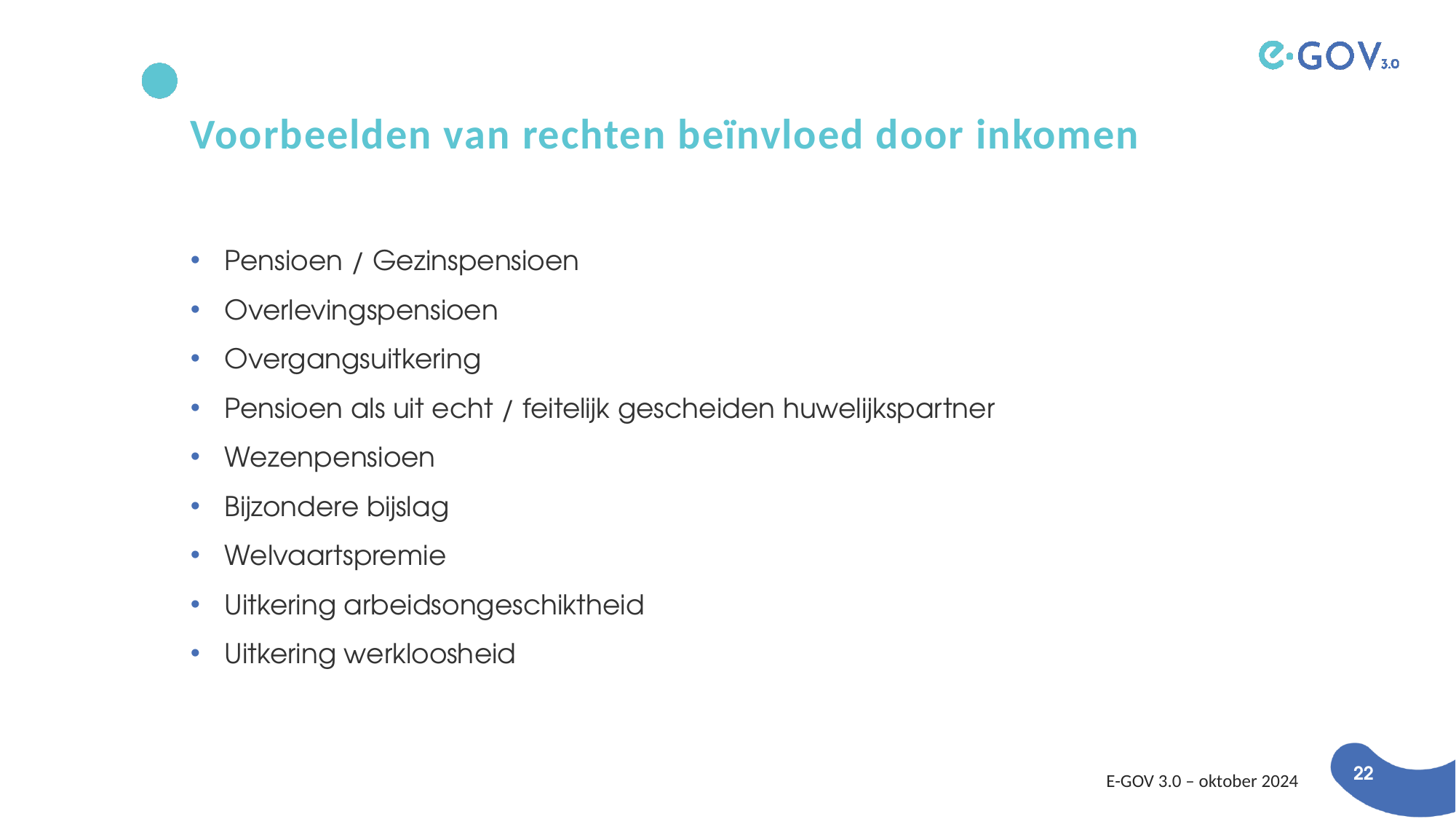

Voorbeelden van rechten beïnvloed door inkomen
Pensioen / Gezinspensioen
Overlevingspensioen
Overgangsuitkering
Pensioen als uit echt / feitelijk gescheiden huwelijkspartner
Wezenpensioen
Bijzondere bijslag
Welvaartspremie
Uitkering arbeidsongeschiktheid​
Uitkering werkloosheid​
E-GOV 3.0 – oktober 2024